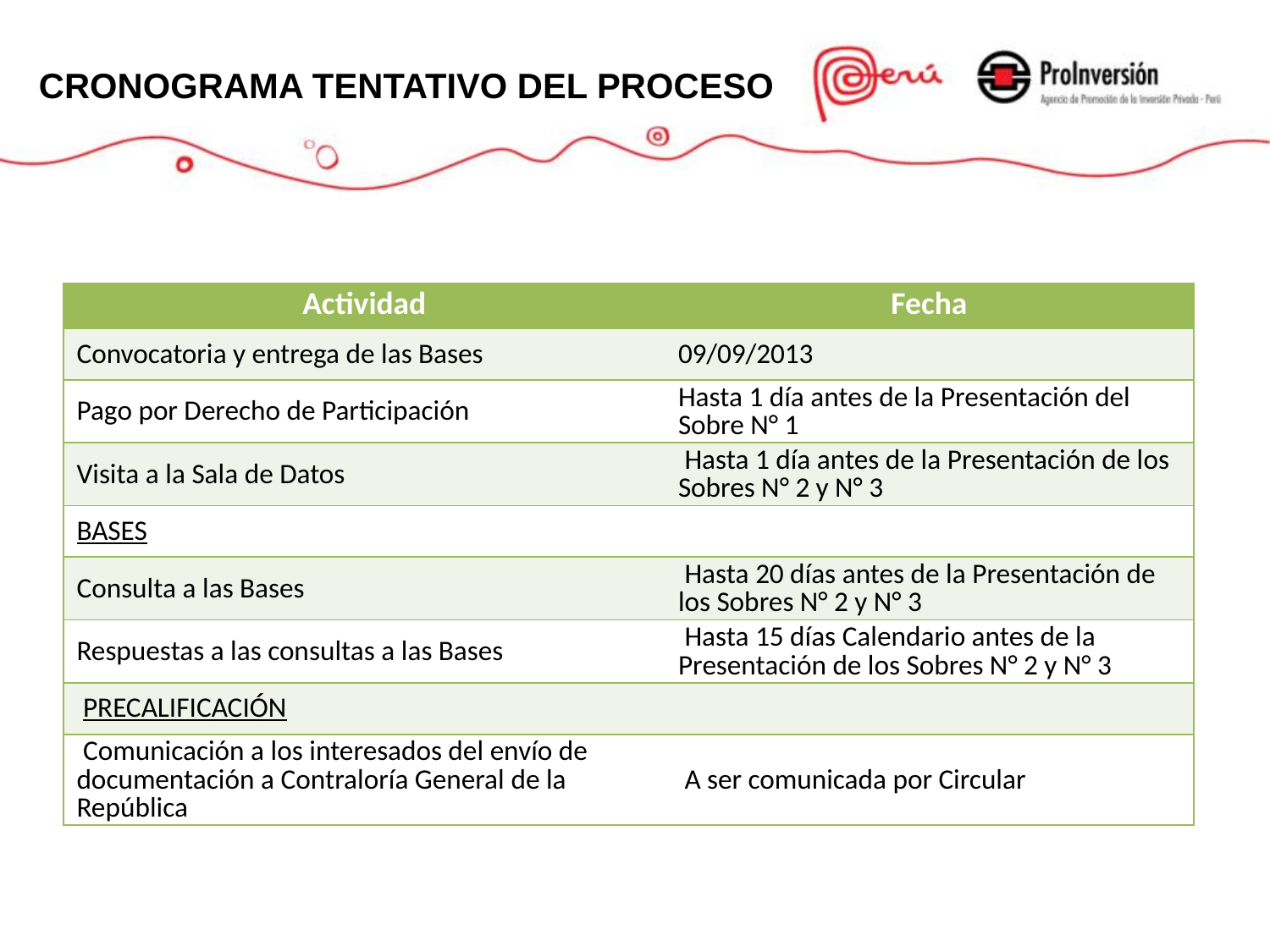

CRONOGRAMA TENTATIVO DEL PROCESO
| Actividad | Fecha |
| --- | --- |
| Convocatoria y entrega de las Bases | 09/09/2013 |
| Pago por Derecho de Participación | Hasta 1 día antes de la Presentación del Sobre N° 1 |
| Visita a la Sala de Datos | Hasta 1 día antes de la Presentación de los Sobres N° 2 y N° 3 |
| BASES |  |
| Consulta a las Bases | Hasta 20 días antes de la Presentación de los Sobres N° 2 y N° 3 |
| Respuestas a las consultas a las Bases | Hasta 15 días Calendario antes de la Presentación de los Sobres N° 2 y N° 3 |
| PRECALIFICACIÓN |  |
| Comunicación a los interesados del envío de documentación a Contraloría General de la República | A ser comunicada por Circular |